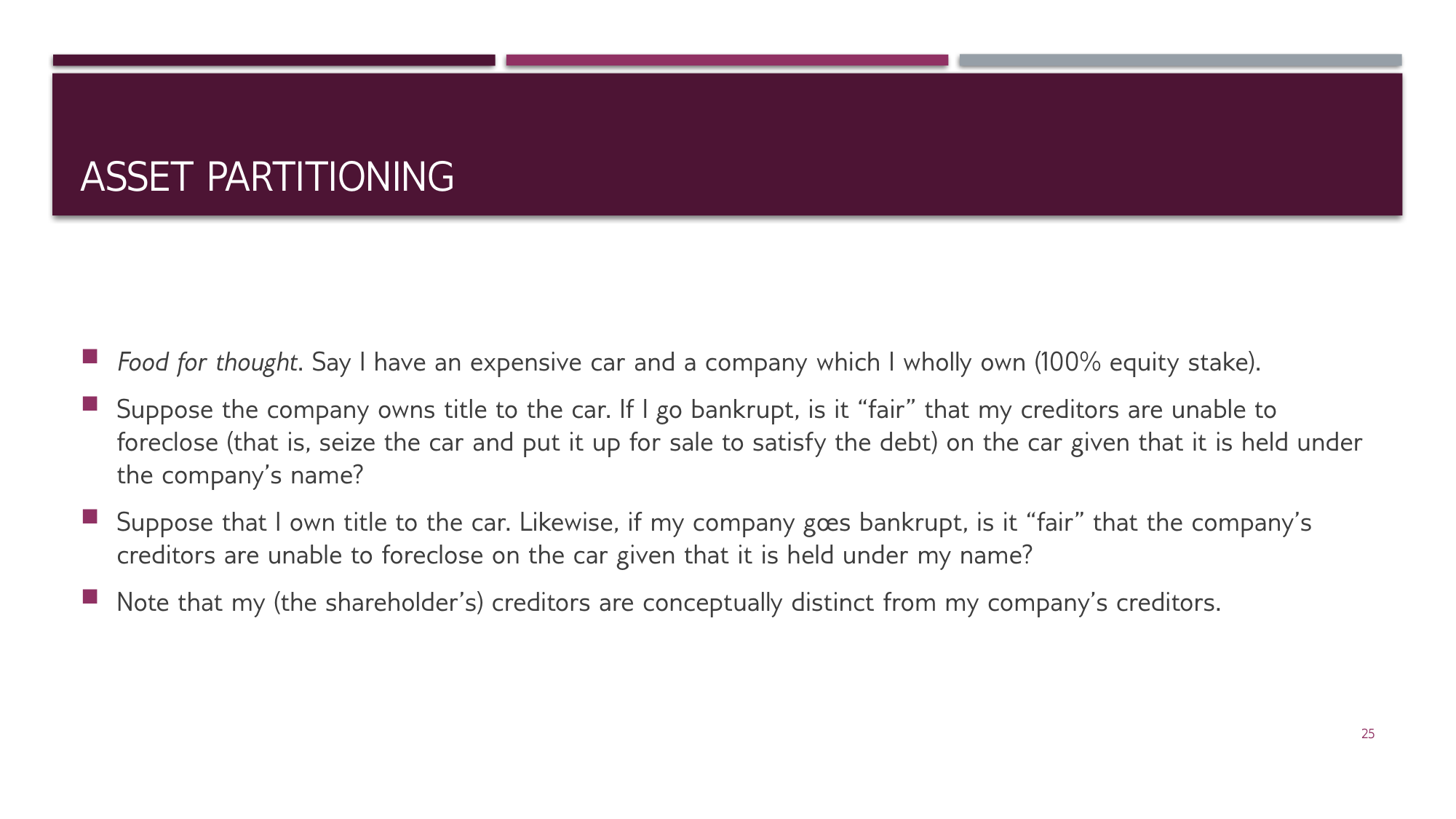

# ASSET PARTITIONING
Food for thought. Say I have an expensive car and a company which I wholly own (100% equity stake).
Suppose the company owns title to the car. If I go bankrupt, is it “fair” that my creditors are unable to foreclose (that is, seize the car and put it up for sale to satisfy the debt) on the car given that it is held under the company’s name?
Suppose that I own title to the car. Likewise, if my company goes bankrupt, is it “fair” that the company’s creditors are unable to foreclose on the car given that it is held under my name?
Note that my (the shareholder’s) creditors are conceptually distinct from my company’s creditors.
25